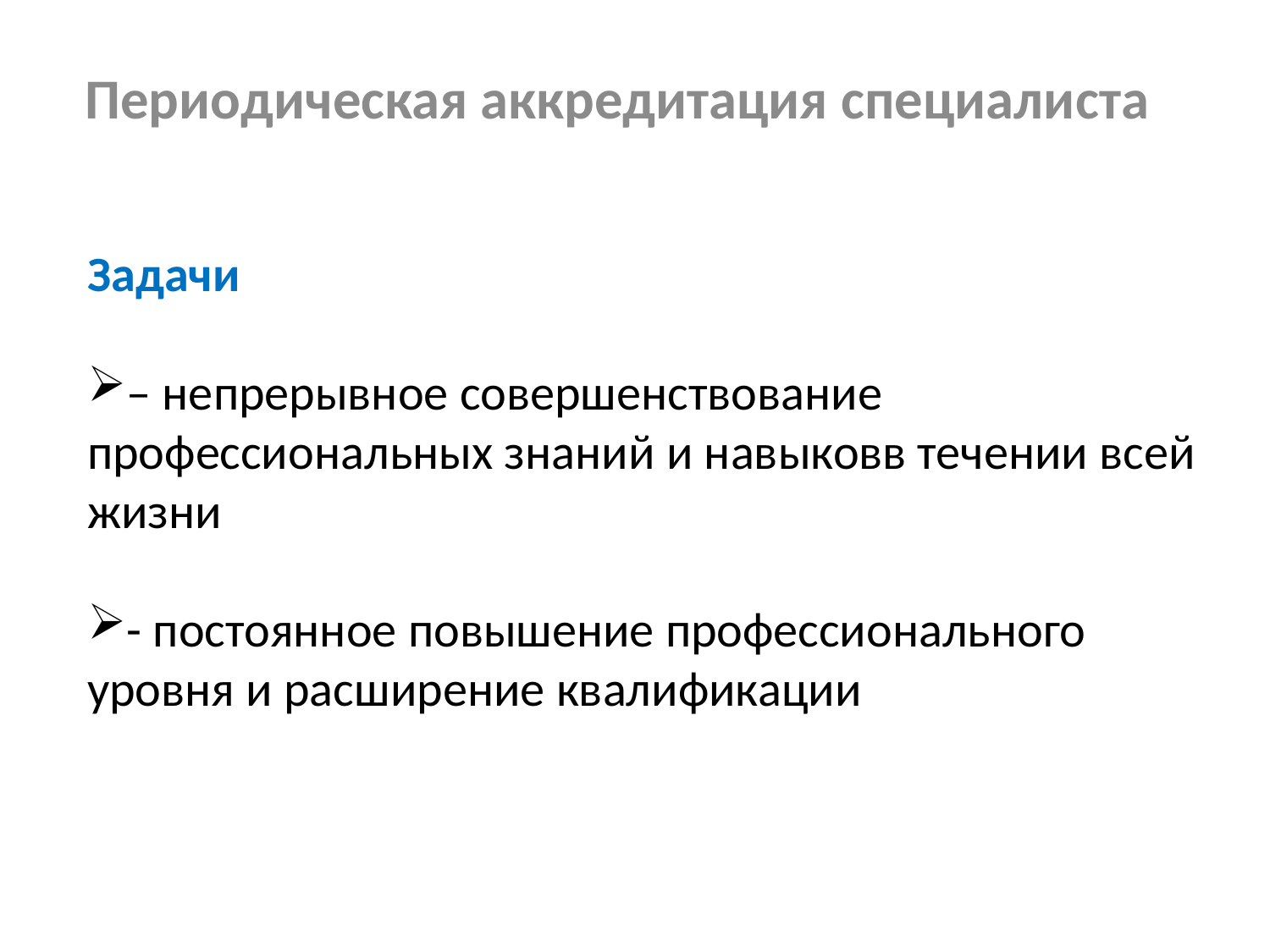

Периодическая аккредитация специалиста
#
Задачи

– непрерывное совершенствование профессиональных знаний и навыковв течении всей жизни

- постоянное повышение профессионального уровня и расширение квалификации